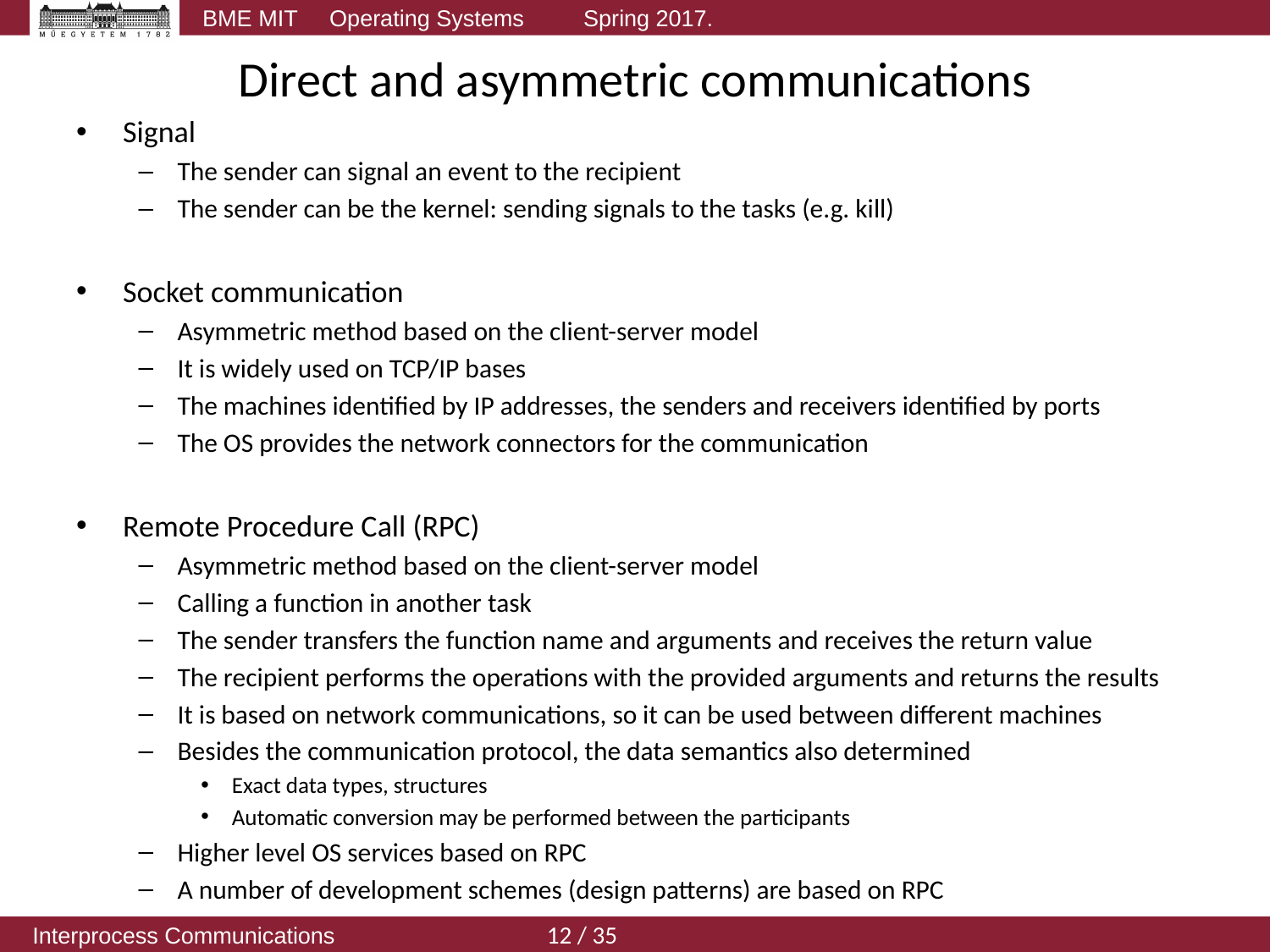

# Direct and asymmetric communications
Signal
The sender can signal an event to the recipient
The sender can be the kernel: sending signals to the tasks (e.g. kill)

Socket communication
Asymmetric method based on the client-server model
It is widely used on TCP/IP bases
The machines identified by IP addresses, the senders and receivers identified by ports
The OS provides the network connectors for the communication

Remote Procedure Call (RPC)
Asymmetric method based on the client-server model
Calling a function in another task
The sender transfers the function name and arguments and receives the return value
The recipient performs the operations with the provided arguments and returns the results
It is based on network communications, so it can be used between different machines
Besides the communication protocol, the data semantics also determined
Exact data types, structures
Automatic conversion may be performed between the participants
Higher level OS services based on RPC
A number of development schemes (design patterns) are based on RPC